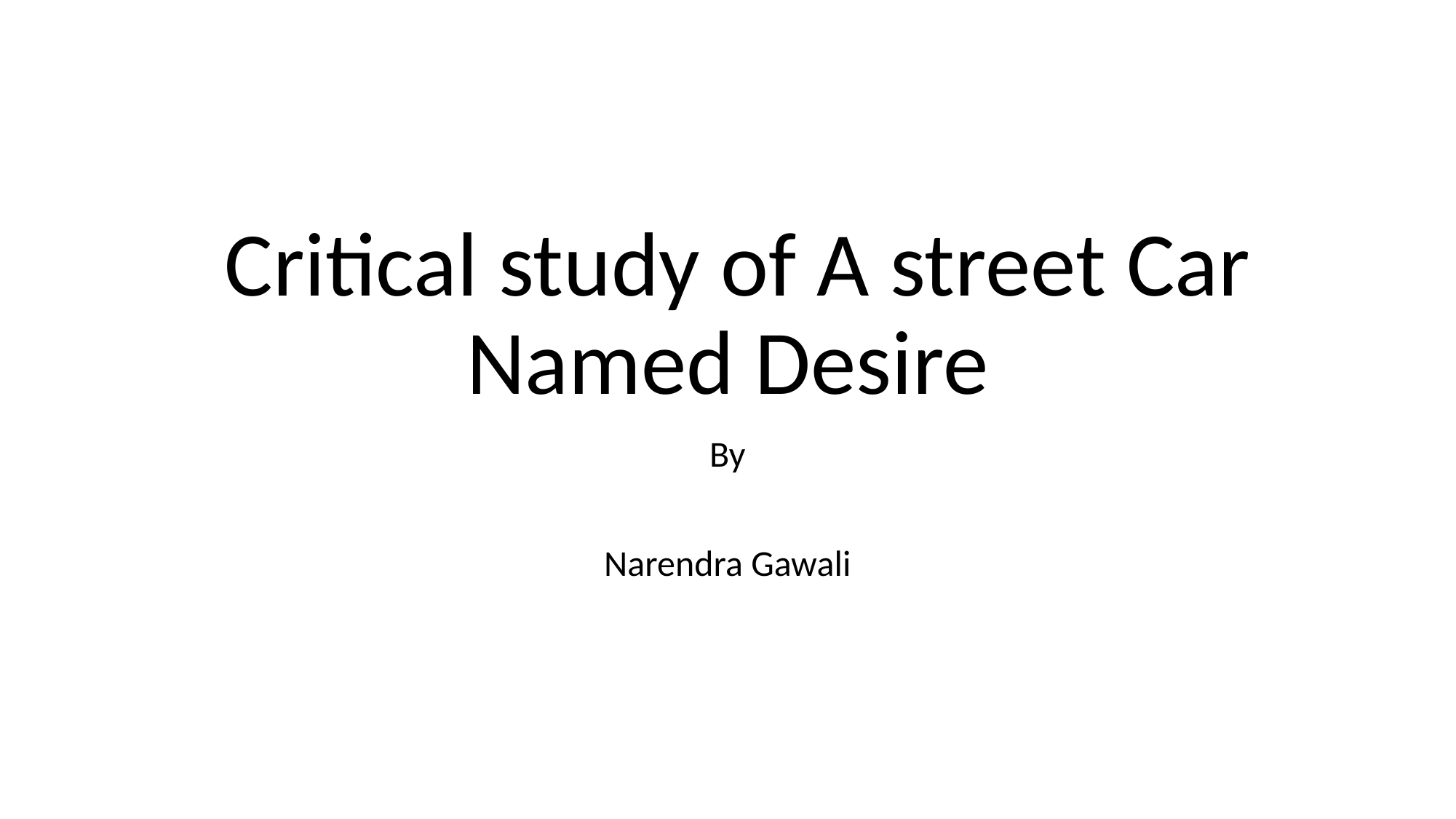

# Critical study of A street Car Named Desire
By

Narendra Gawali